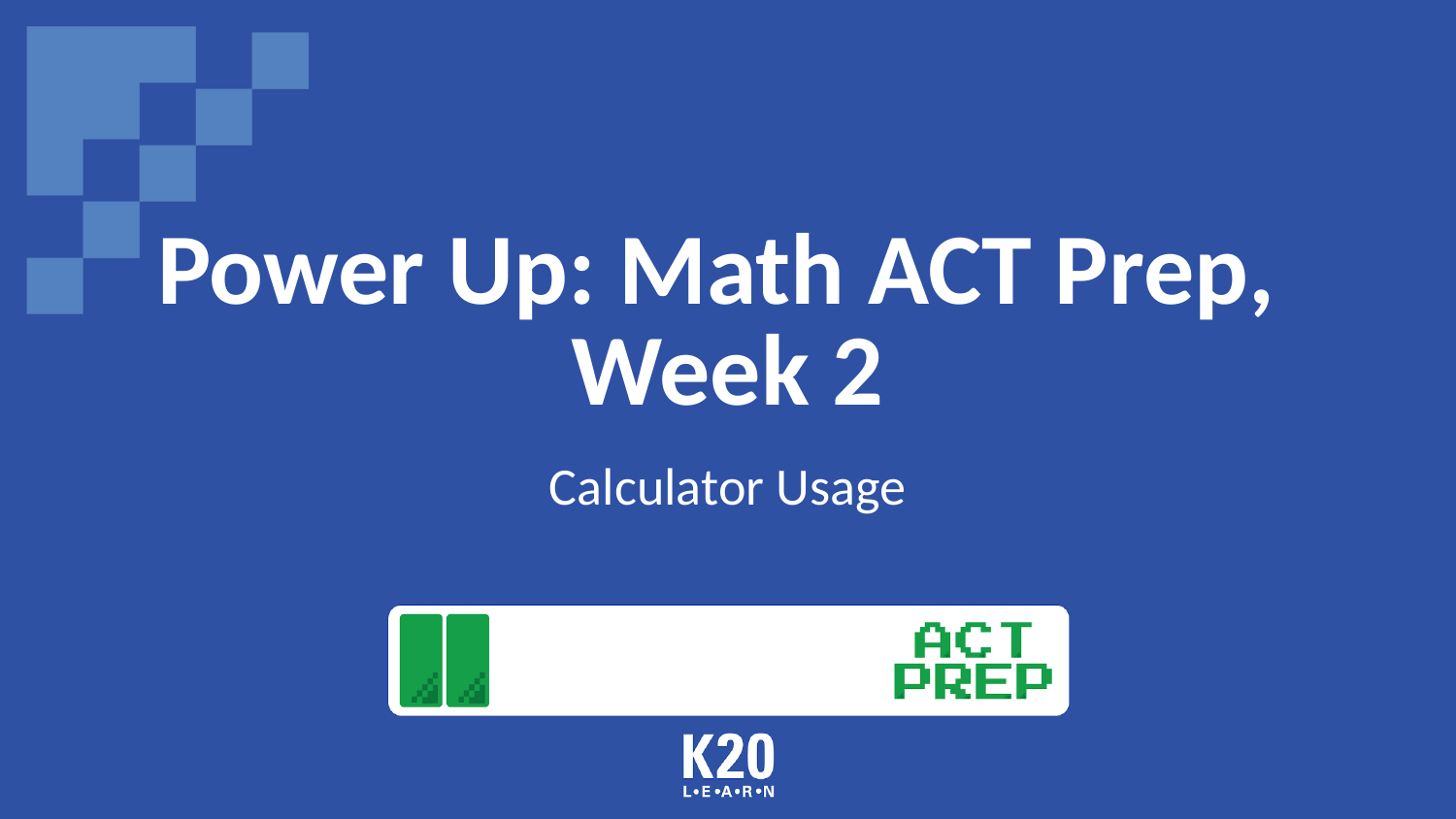

# Power Up: Math ACT Prep, Week 2
Calculator Usage